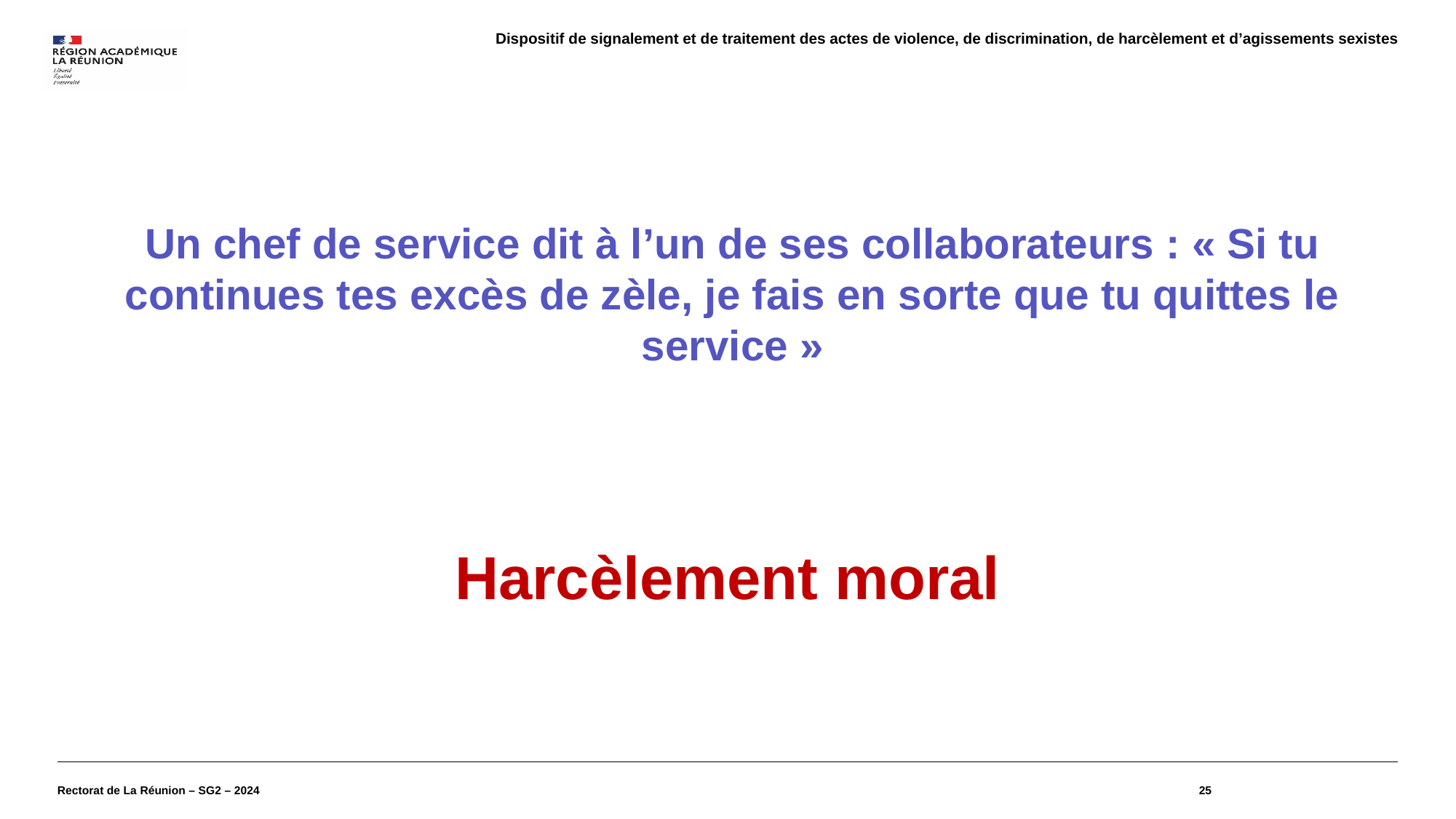

Dispositif de signalement et de traitement des actes de violence, de discrimination, de harcèlement et d’agissements sexistes
Un chef de service dit à l’un de ses collaborateurs : « Si tu continues tes excès de zèle, je fais en sorte que tu quittes le service »

Harcèlement moral
Rectorat de La Réunion – SG2 – 2024
25